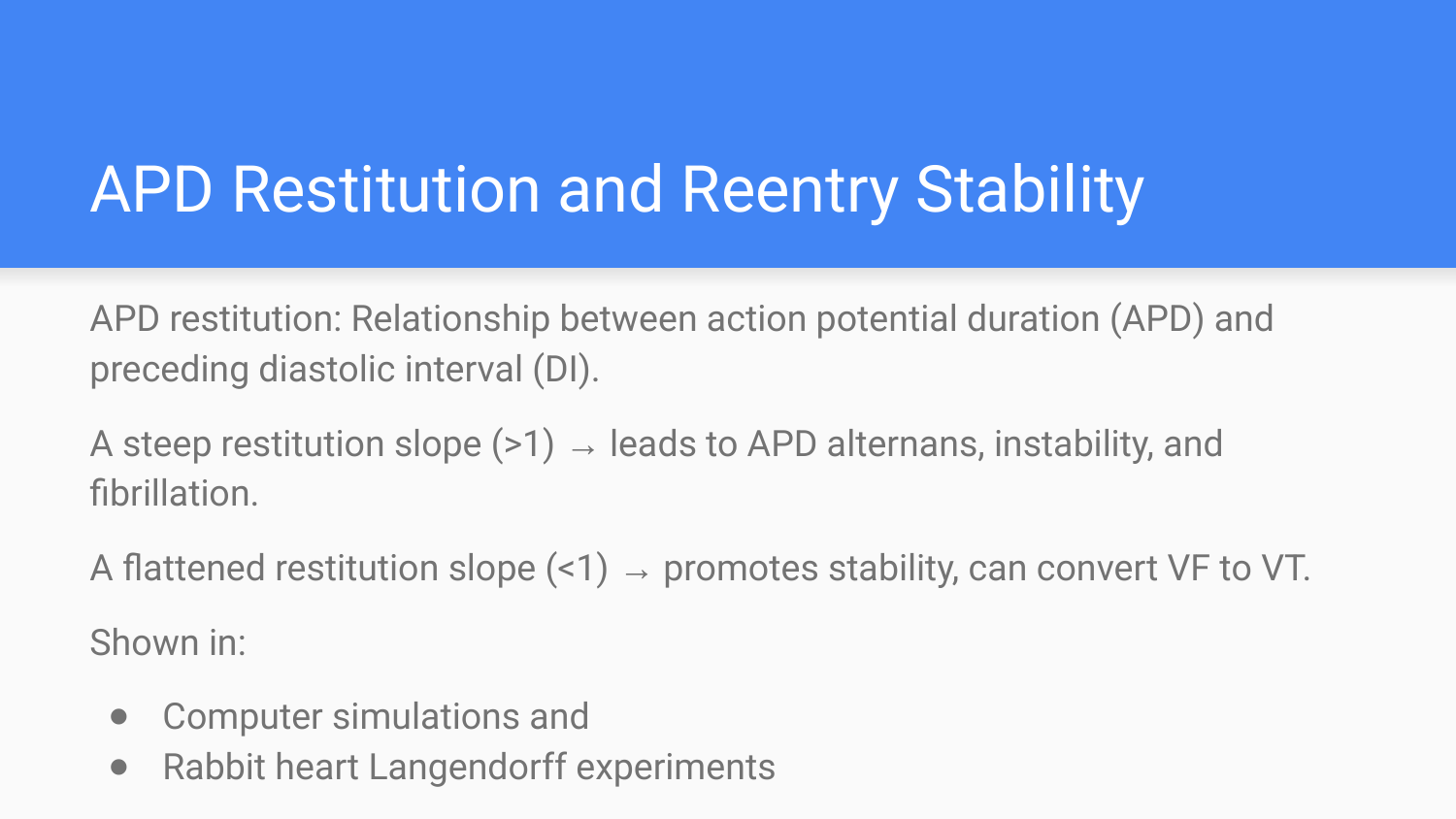

# APD Restitution and Reentry Stability
APD restitution: Relationship between action potential duration (APD) and preceding diastolic interval (DI).
A steep restitution slope (>1) → leads to APD alternans, instability, and fibrillation.
A flattened restitution slope (<1) → promotes stability, can convert VF to VT.
Shown in:
Computer simulations and
Rabbit heart Langendorff experiments